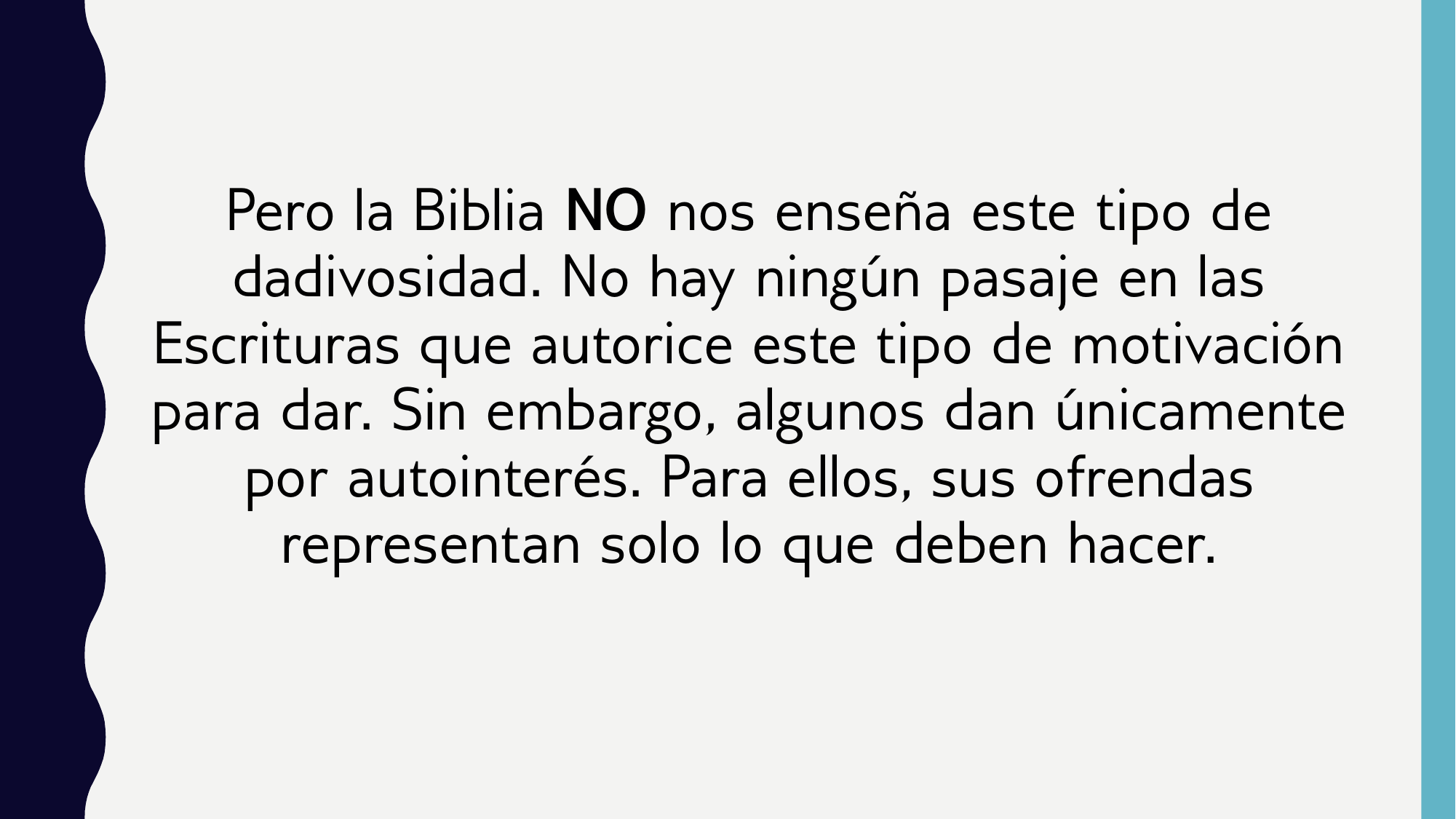

Pero la Biblia NO nos enseña este tipo de dadivosidad. No hay ningún pasaje en las Escrituras que autorice este tipo de motivación para dar. Sin embargo, algunos dan únicamente por autointerés. Para ellos, sus ofrendas representan solo lo que deben hacer.